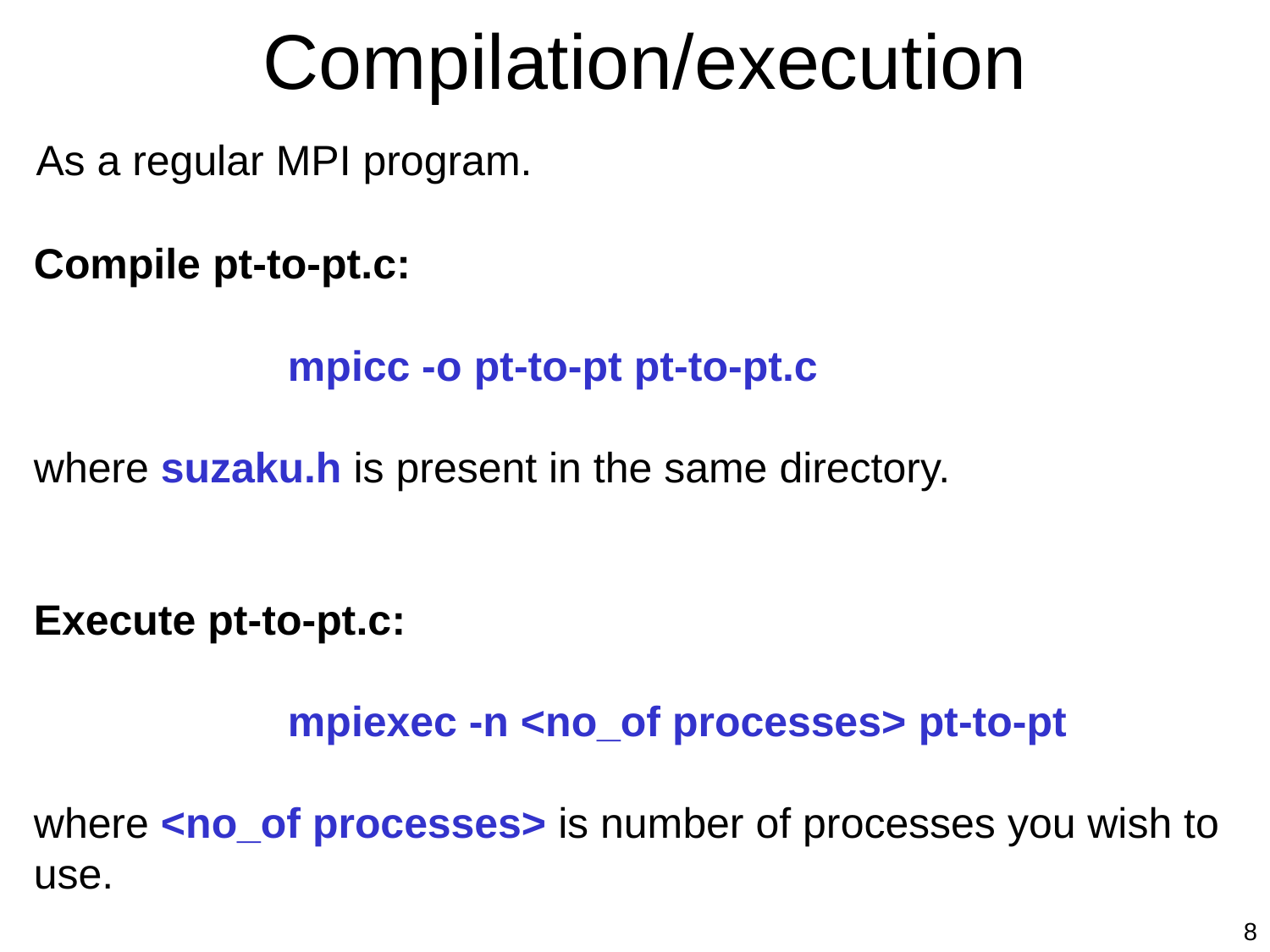

# Compilation/execution
As a regular MPI program.

Compile pt-to-pt.c:

		mpicc -o pt-to-pt pt-to-pt.c

where suzaku.h is present in the same directory.

Execute pt-to-pt.c:

		mpiexec -n <no_of processes> pt-to-pt

where <no_of processes> is number of processes you wish to use.

8